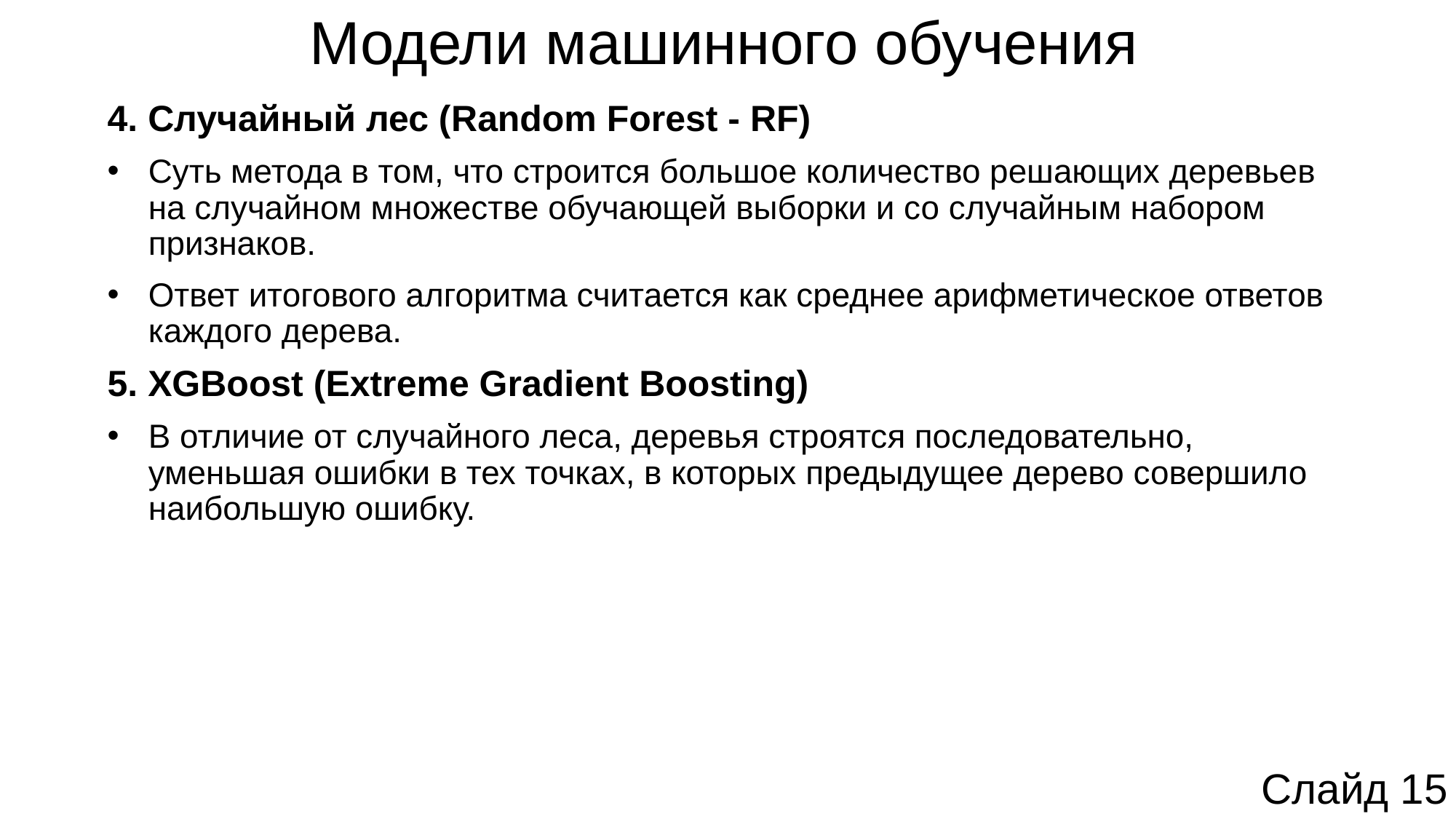

# Модели машинного обучения
4. Случайный лес (Random Forest - RF)
Суть метода в том, что строится большое количество решающих деревьев на случайном множестве обучающей выборки и со случайным набором признаков.
Ответ итогового алгоритма считается как среднее арифметическое ответов каждого дерева.
5. XGBoost (Extreme Gradient Boosting)
В отличие от случайного леса, деревья строятся последовательно, уменьшая ошибки в тех точках, в которых предыдущее дерево совершило наибольшую ошибку.
Слайд 15